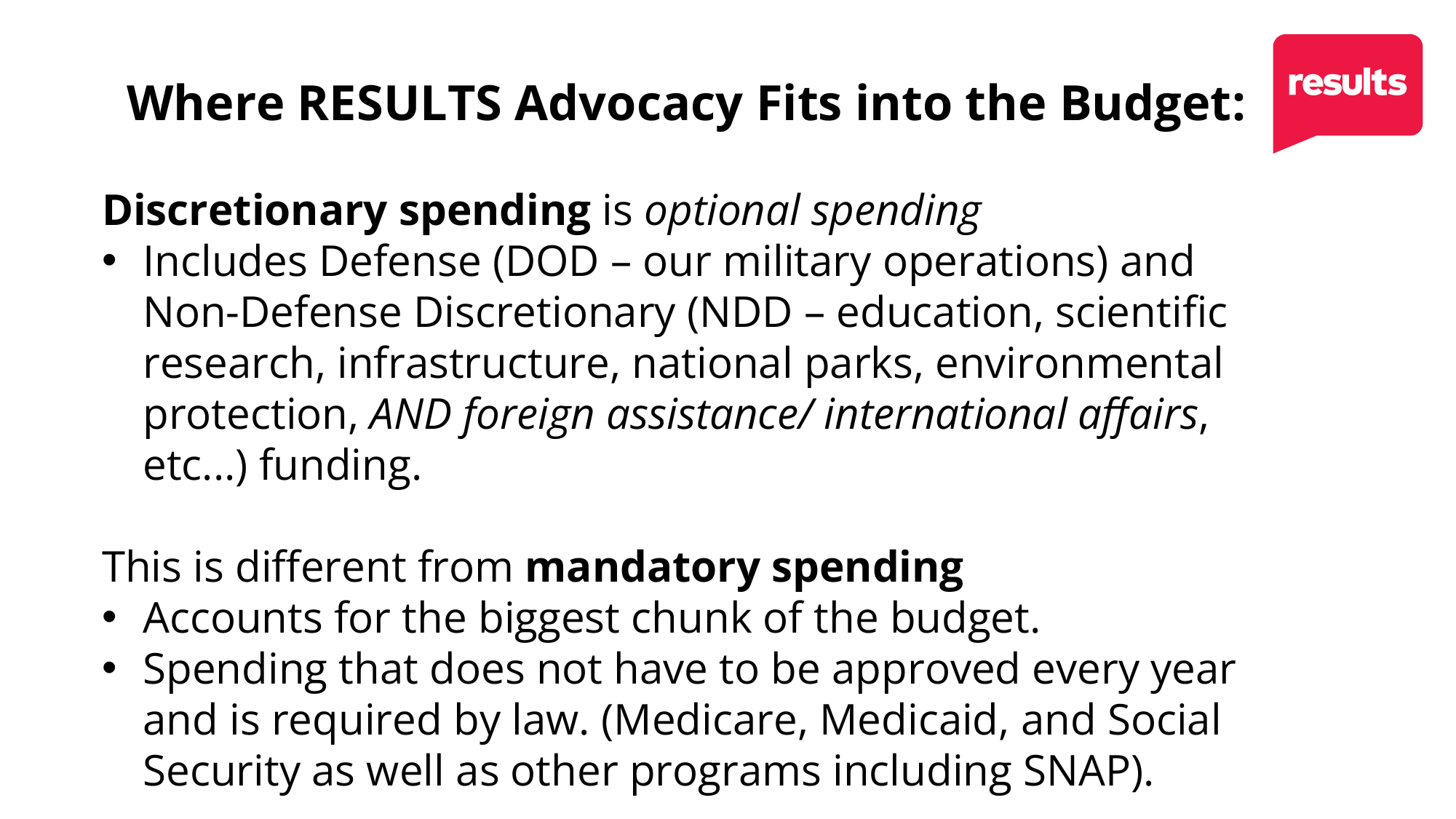

Discretionary spending is optional spending
Includes Defense (DOD – our military operations) and Non-Defense Discretionary (NDD – education, scientific research, infrastructure, national parks, environmental protection, AND foreign assistance/ international affairs, etc...) funding.

This is different from mandatory spending
Accounts for the biggest chunk of the budget.
Spending that does not have to be approved every year and is required by law. (Medicare, Medicaid, and Social Security as well as other programs including SNAP).
Where RESULTS Advocacy Fits into the Budget: